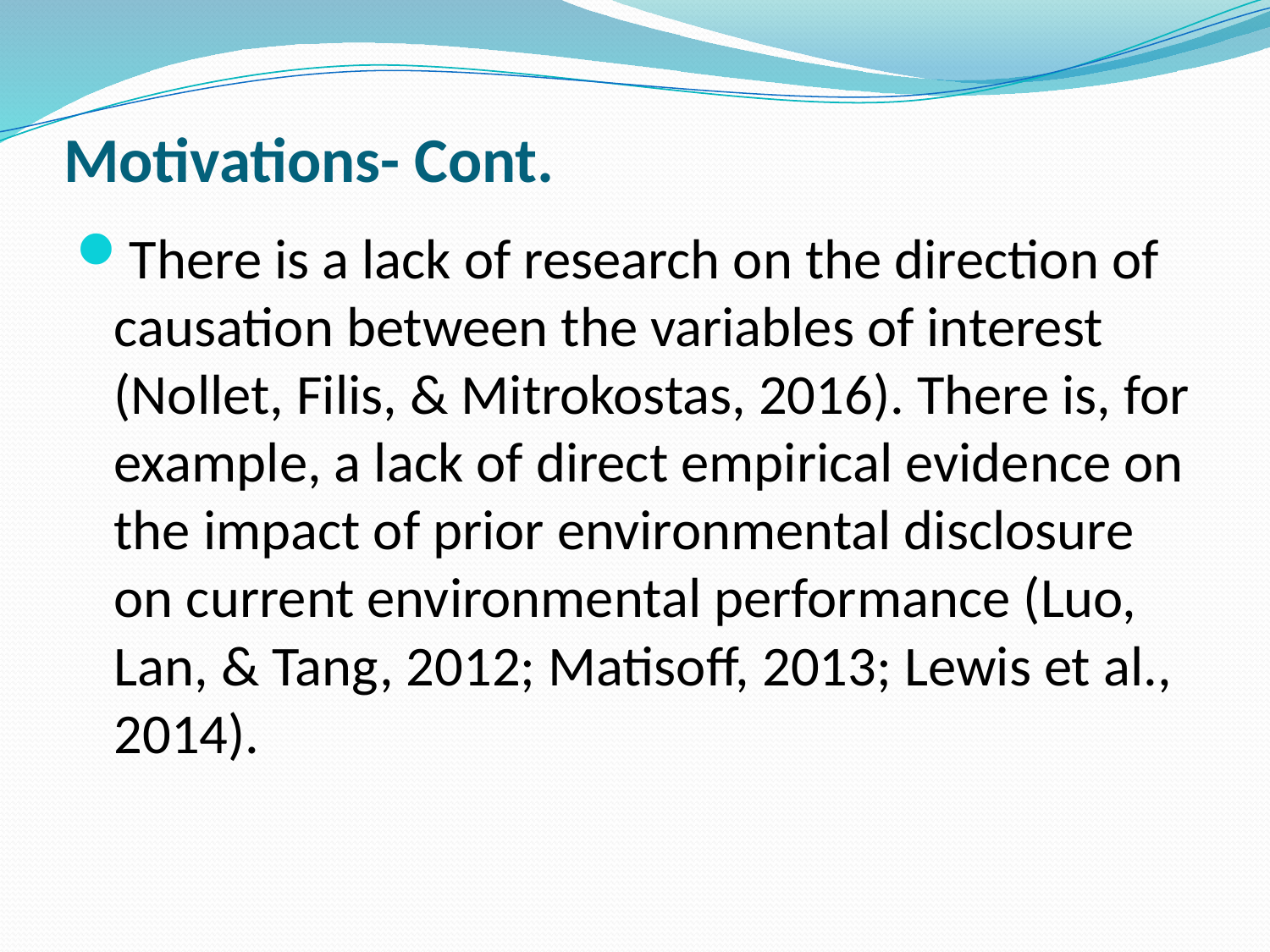

# Motivations- Cont.
There is a lack of research on the direction of causation between the variables of interest (Nollet, Filis, & Mitrokostas, 2016). There is, for example, a lack of direct empirical evidence on the impact of prior environmental disclosure on current environmental performance (Luo, Lan, & Tang, 2012; Matisoff, 2013; Lewis et al., 2014).